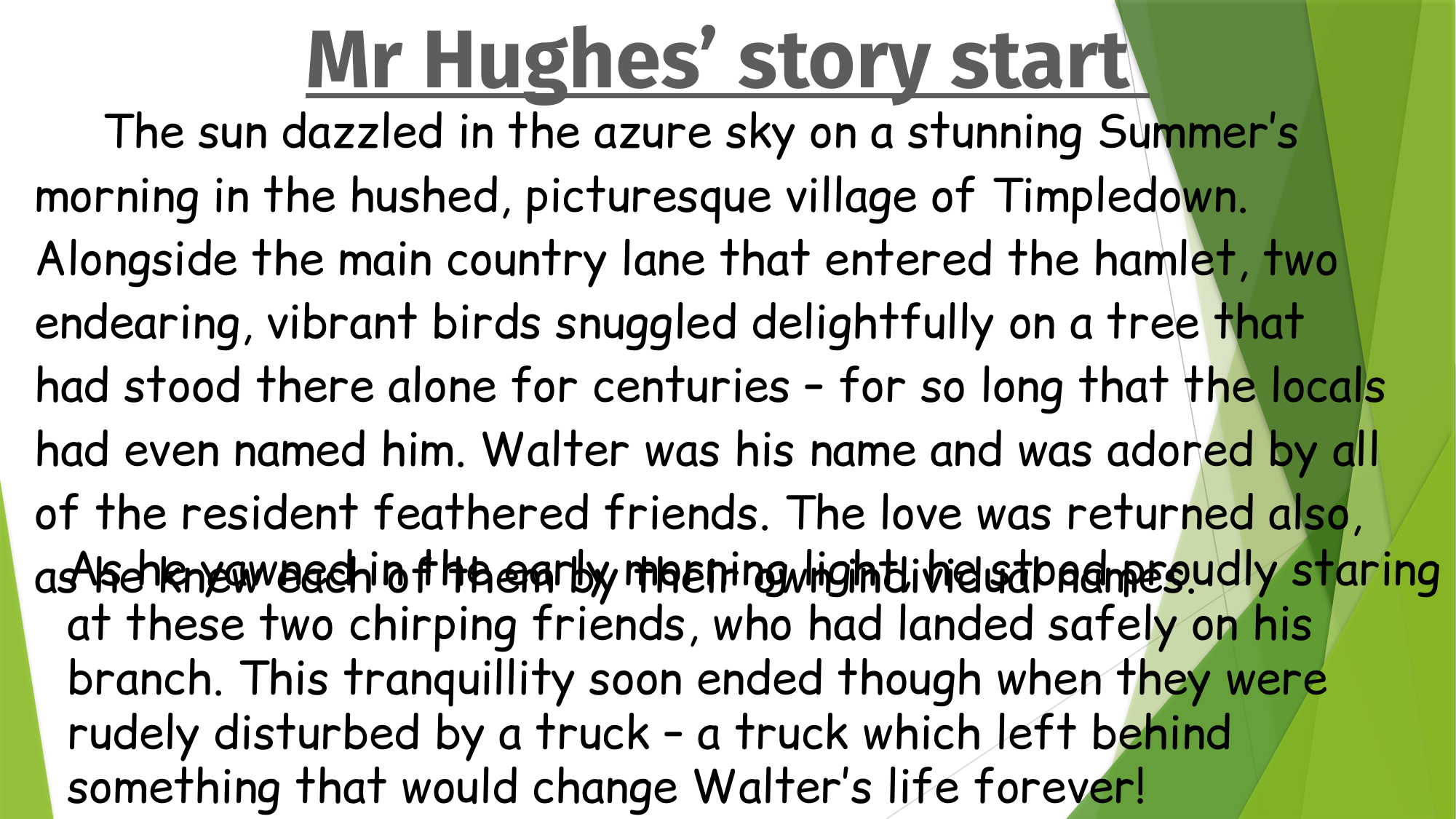

Mr Hughes’ story start
| The sun dazzled in the azure sky on a stunning Summer’s morning in the hushed, picturesque village of Timpledown. Alongside the main country lane that entered the hamlet, two endearing, vibrant birds snuggled delightfully on a tree that had stood there alone for centuries – for so long that the locals had even named him. Walter was his name and was adored by all of the resident feathered friends. The love was returned also, as he knew each of them by their own individual names. |
| --- |
As he yawned in the early morning light, he stood proudly staring
at these two chirping friends, who had landed safely on his
branch. This tranquillity soon ended though when they were
rudely disturbed by a truck – a truck which left behind
something that would change Walter’s life forever!